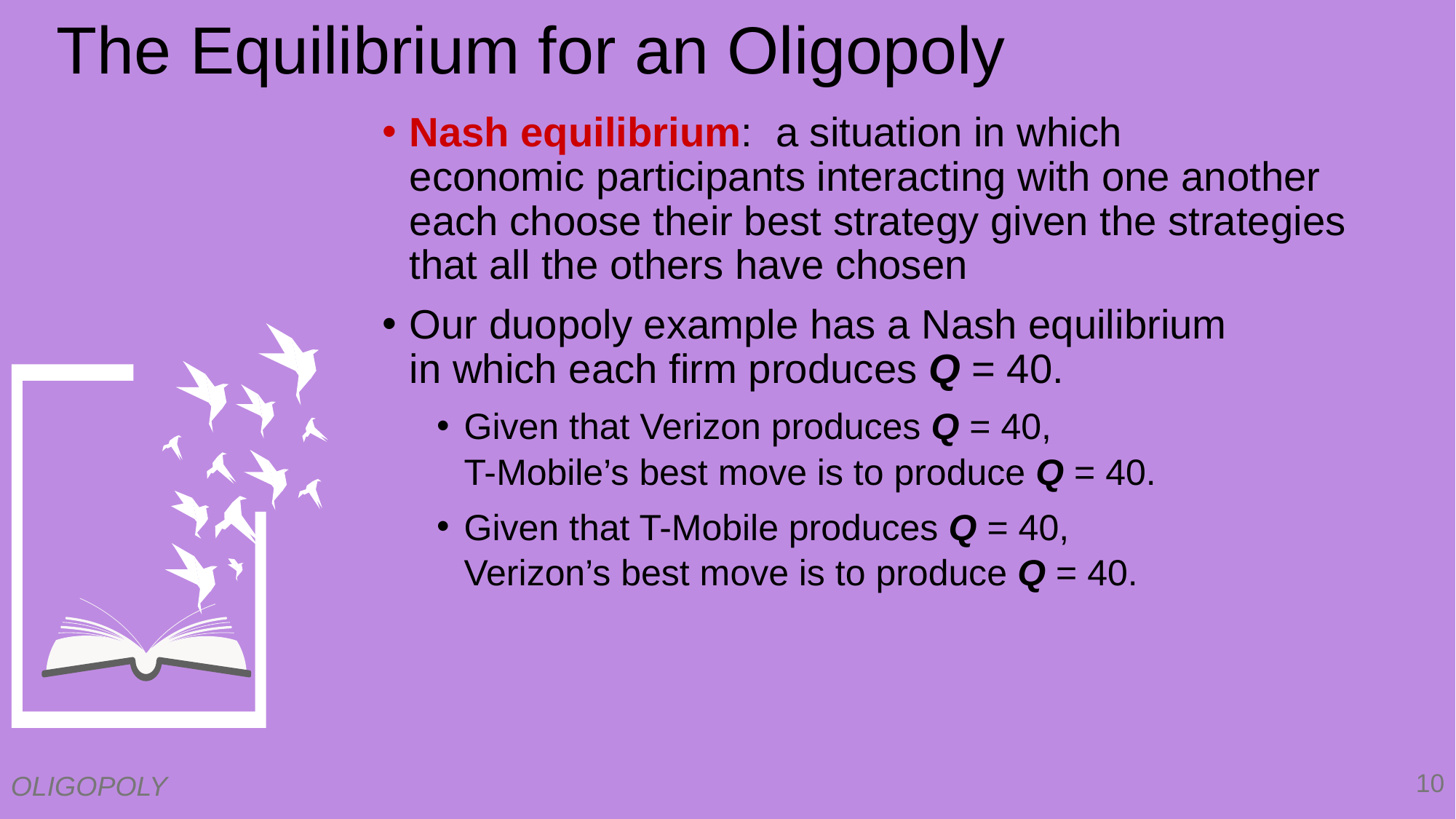

# The Equilibrium for an Oligopoly
0
Nash equilibrium:  a situation in which
economic participants interacting with one another each choose their best strategy given the strategies that all the others have chosen
Our duopoly example has a Nash equilibrium
in which each firm produces Q = 40.
Given that Verizon produces Q = 40,
T-Mobile’s best move is to produce Q = 40.
Given that T-Mobile produces Q = 40,
Verizon’s best move is to produce Q = 40.
10
OLIGOPOLY